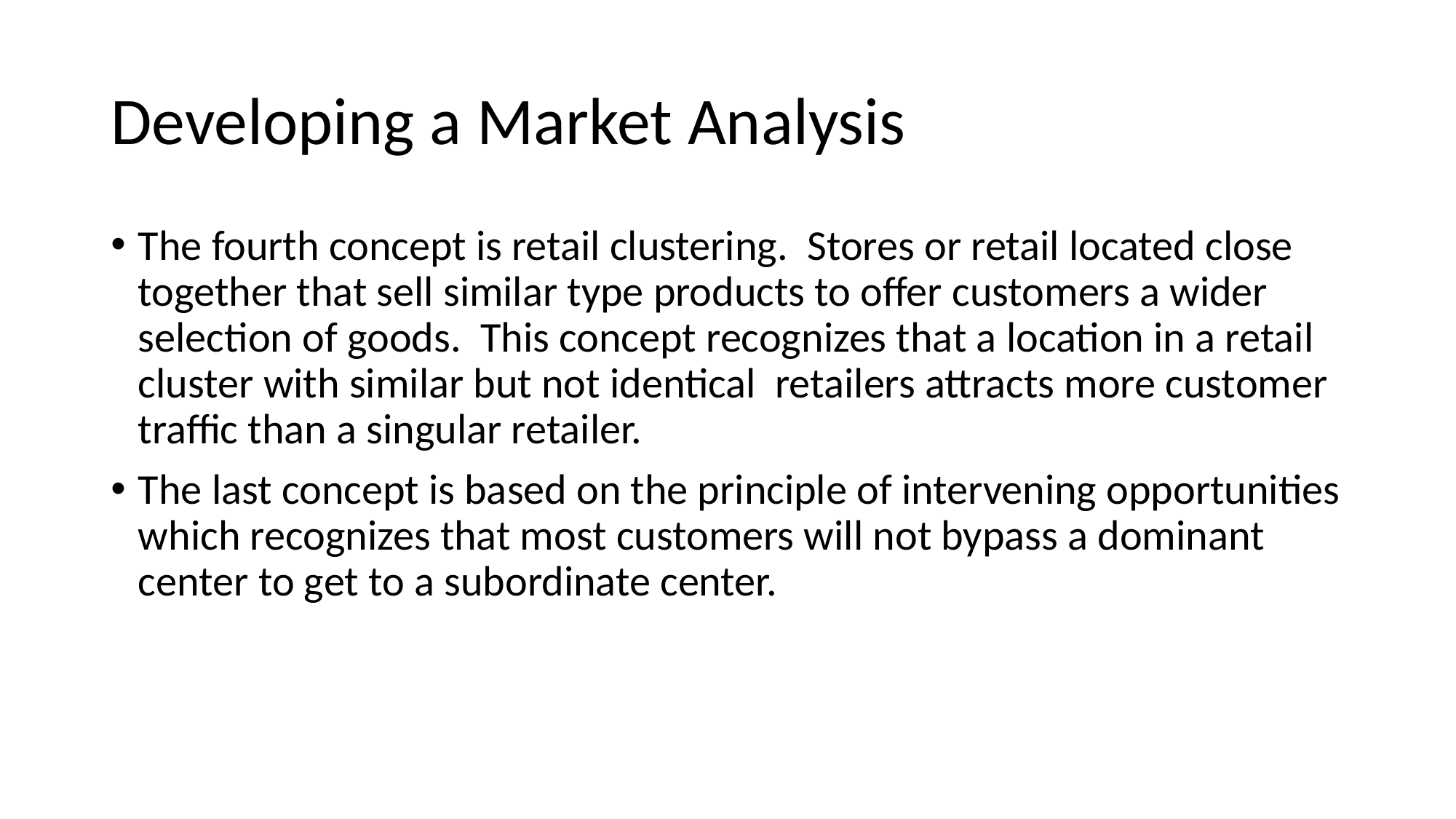

# Developing a Market Analysis
The fourth concept is retail clustering.  Stores or retail located close together that sell similar type products to offer customers a wider selection of goods.  This concept recognizes that a location in a retail cluster with similar but not identical  retailers attracts more customer traffic than a singular retailer.
The last concept is based on the principle of intervening opportunities which recognizes that most customers will not bypass a dominant center to get to a subordinate center.